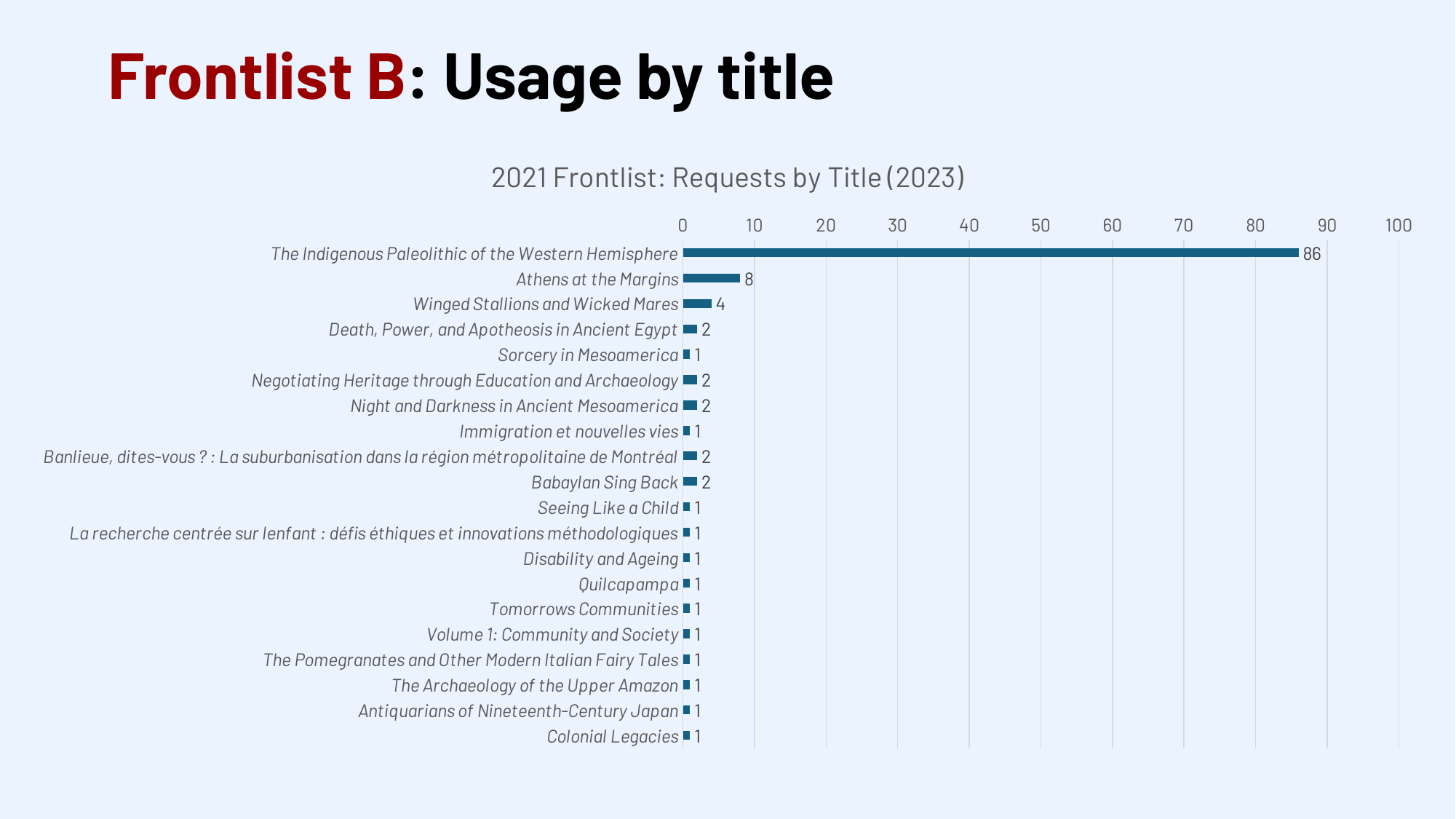

# Frontlist B: Usage by title

### Chart: 2021 Frontlist: Requests by Title (2023)

| Category | Series 1 |
|---|---|
| The Indigenous Paleolithic of the Western Hemisphere | 86.0 |
| Athens at the Margins | 8.0 |
| Winged Stallions and Wicked Mares | 4.0 |
| Death, Power, and Apotheosis in Ancient Egypt | 2.0 |
| Sorcery in Mesoamerica | 1.0 |
| Negotiating Heritage through Education and Archaeology | 2.0 |
| Night and Darkness in Ancient Mesoamerica | 2.0 |
| Immigration et nouvelles vies | 1.0 |
| Banlieue, dites-vous ? : La suburbanisation dans la région métropolitaine de Montréal | 2.0 |
| Babaylan Sing Back | 2.0 |
| Seeing Like a Child | 1.0 |
| La recherche centrée sur lenfant : défis éthiques et innovations méthodologiques | 1.0 |
| Disability and Ageing | 1.0 |
| Quilcapampa | 1.0 |
| Tomorrows Communities | 1.0 |
| Volume 1: Community and Society | 1.0 |
| The Pomegranates and Other Modern Italian Fairy Tales | 1.0 |
| The Archaeology of the Upper Amazon | 1.0 |
| Antiquarians of Nineteenth-Century Japan | 1.0 |
| Colonial Legacies | 1.0 |